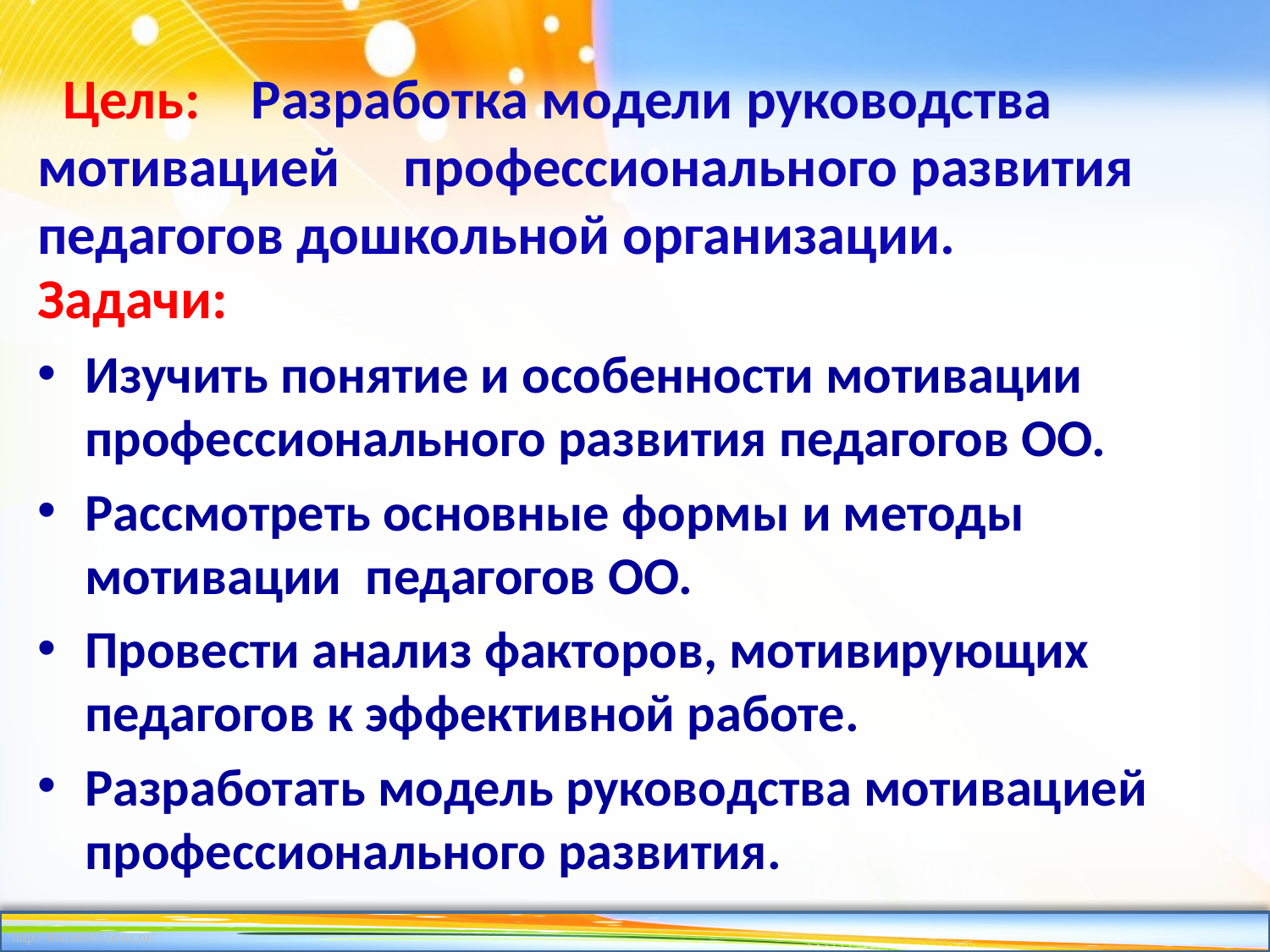

# Цель:    Разработка модели руководства мотивацией     профессионального развития педагогов дошкольной организации.
Задачи:
Изучить понятие и особенности мотивации профессионального развития педагогов ОО.
Рассмотреть основные формы и методы              мотивации  педагогов ОО.
Провести анализ факторов, мотивирующих           педагогов к эффективной работе.
Разработать модель руководства мотивацией профессионального развития.